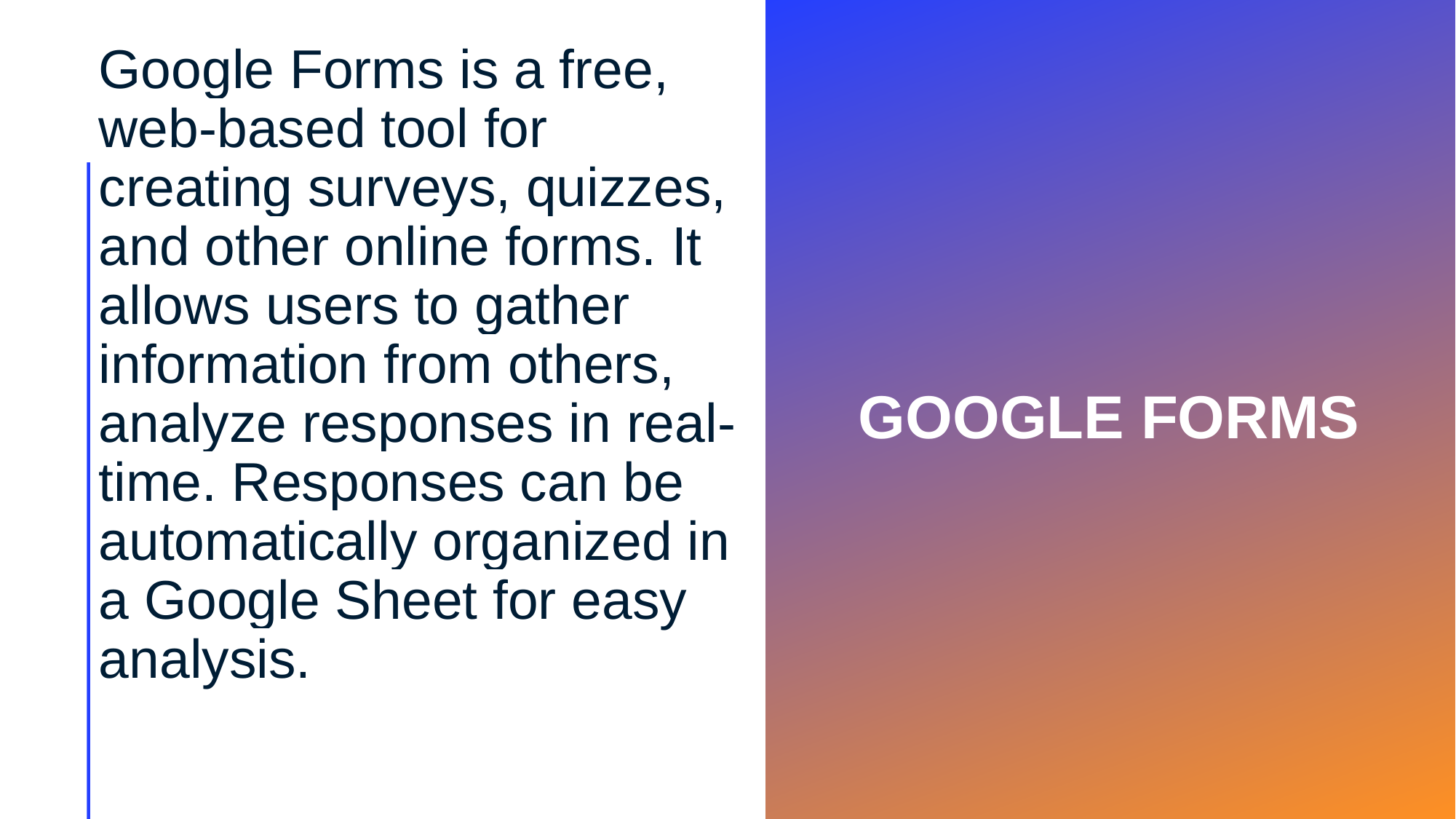

Google Forms is a free, web-based tool for creating surveys, quizzes, and other online forms. It allows users to gather information from others, analyze responses in real-time. Responses can be automatically organized in a Google Sheet for easy analysis.
# Google forms